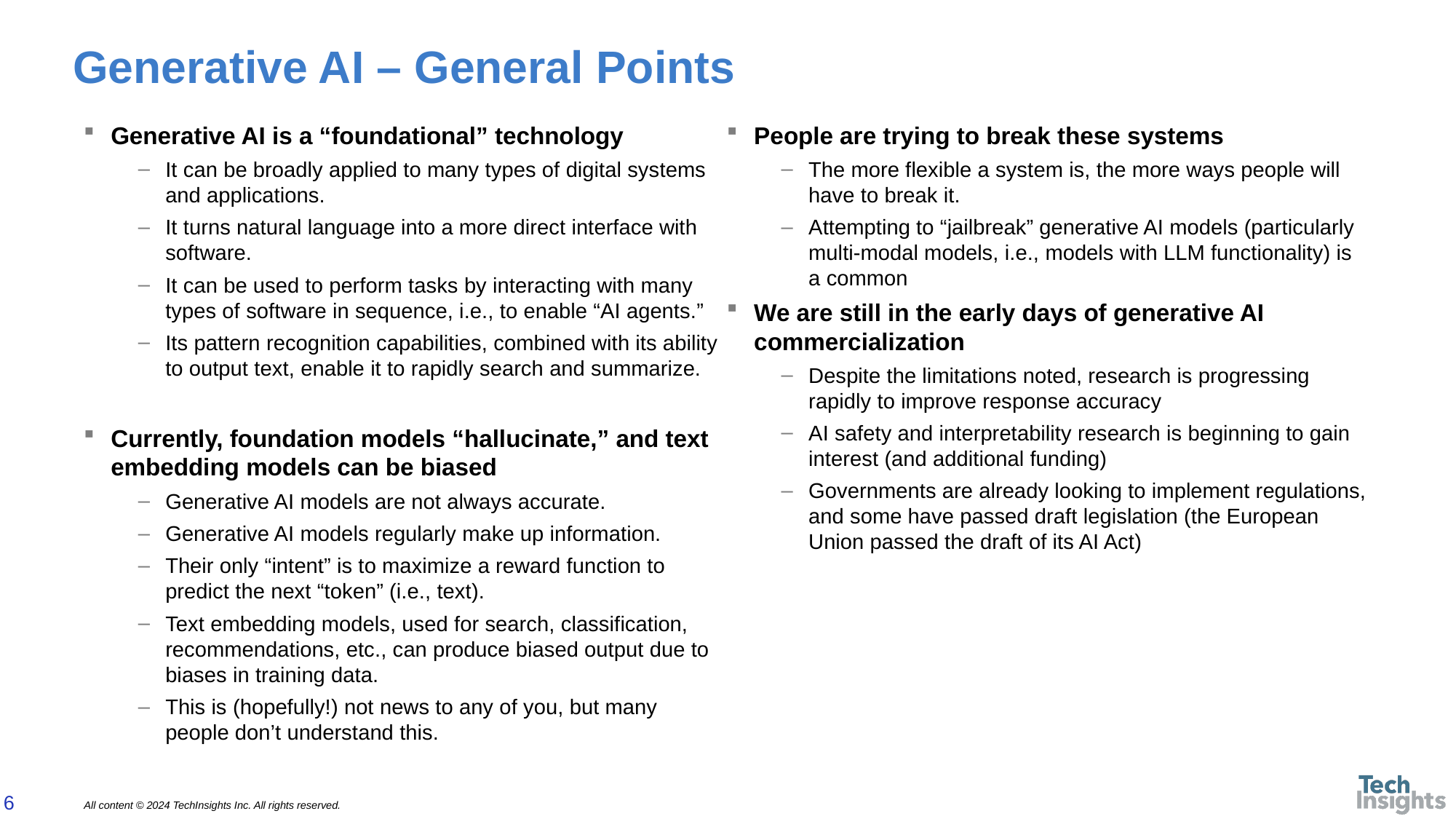

# Generative AI – General Points
Generative AI is a “foundational” technology
It can be broadly applied to many types of digital systems and applications.
It turns natural language into a more direct interface with software.
It can be used to perform tasks by interacting with many types of software in sequence, i.e., to enable “AI agents.”
Its pattern recognition capabilities, combined with its ability to output text, enable it to rapidly search and summarize.

Currently, foundation models “hallucinate,” and text embedding models can be biased
Generative AI models are not always accurate.
Generative AI models regularly make up information.
Their only “intent” is to maximize a reward function to predict the next “token” (i.e., text).
Text embedding models, used for search, classification, recommendations, etc., can produce biased output due to biases in training data.
This is (hopefully!) not news to any of you, but many people don’t understand this.
People are trying to break these systems
The more flexible a system is, the more ways people will have to break it.
Attempting to “jailbreak” generative AI models (particularly multi-modal models, i.e., models with LLM functionality) is a common
We are still in the early days of generative AI commercialization
Despite the limitations noted, research is progressing rapidly to improve response accuracy
AI safety and interpretability research is beginning to gain interest (and additional funding)
Governments are already looking to implement regulations, and some have passed draft legislation (the European Union passed the draft of its AI Act)